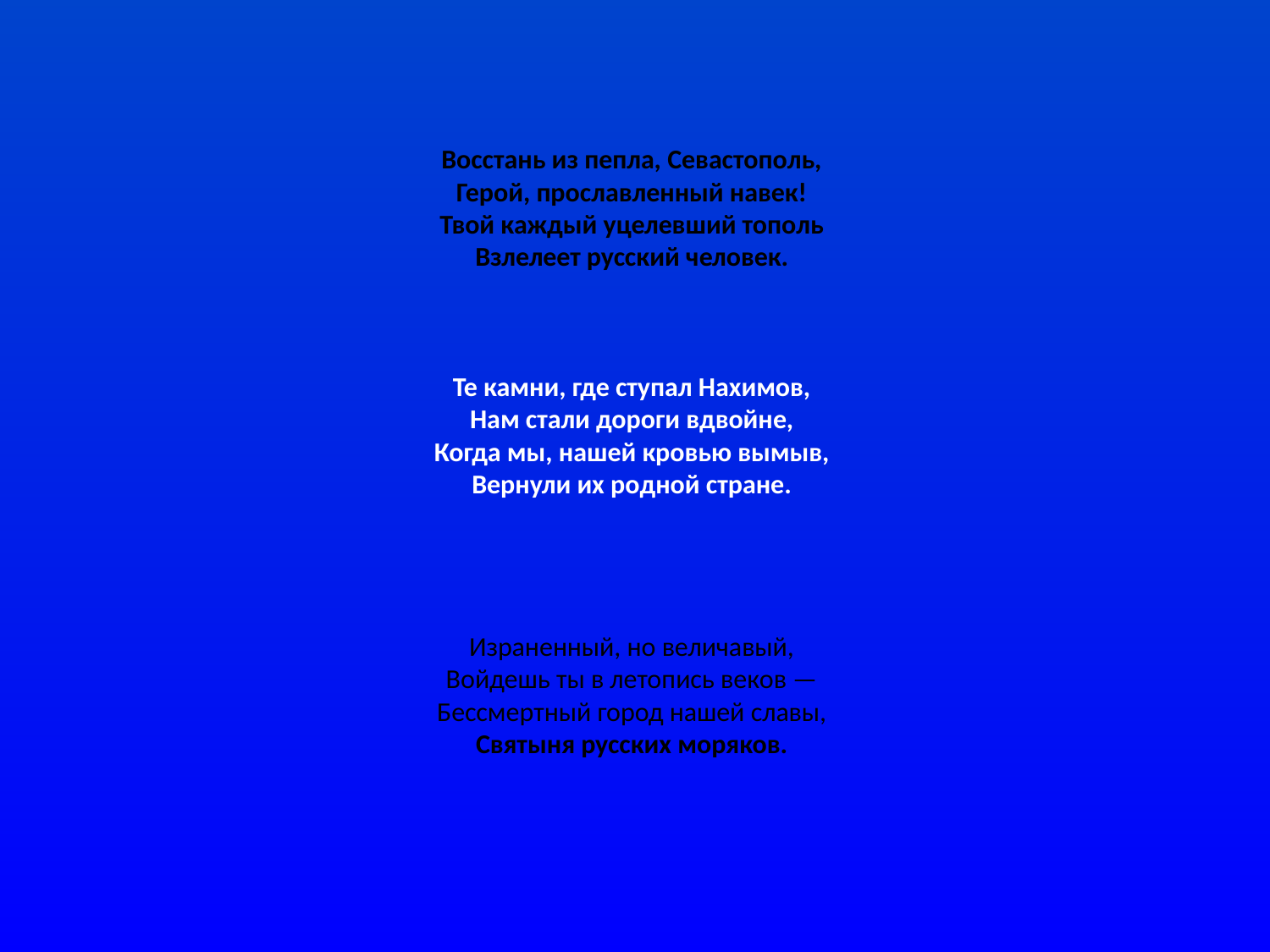

# Восстань из пепла, Севастополь,  Герой, прославленный навек!  Твой каждый уцелевший тополь  Взлелеет русский человек.  Те камни, где ступал Нахимов,  Нам стали дороги вдвойне,  Когда мы, нашей кровью вымыв,  Вернули их родной стране.  Израненный, но величавый,  Войдешь ты в летопись веков —  Бессмертный город нашей славы,  Святыня русских моряков.